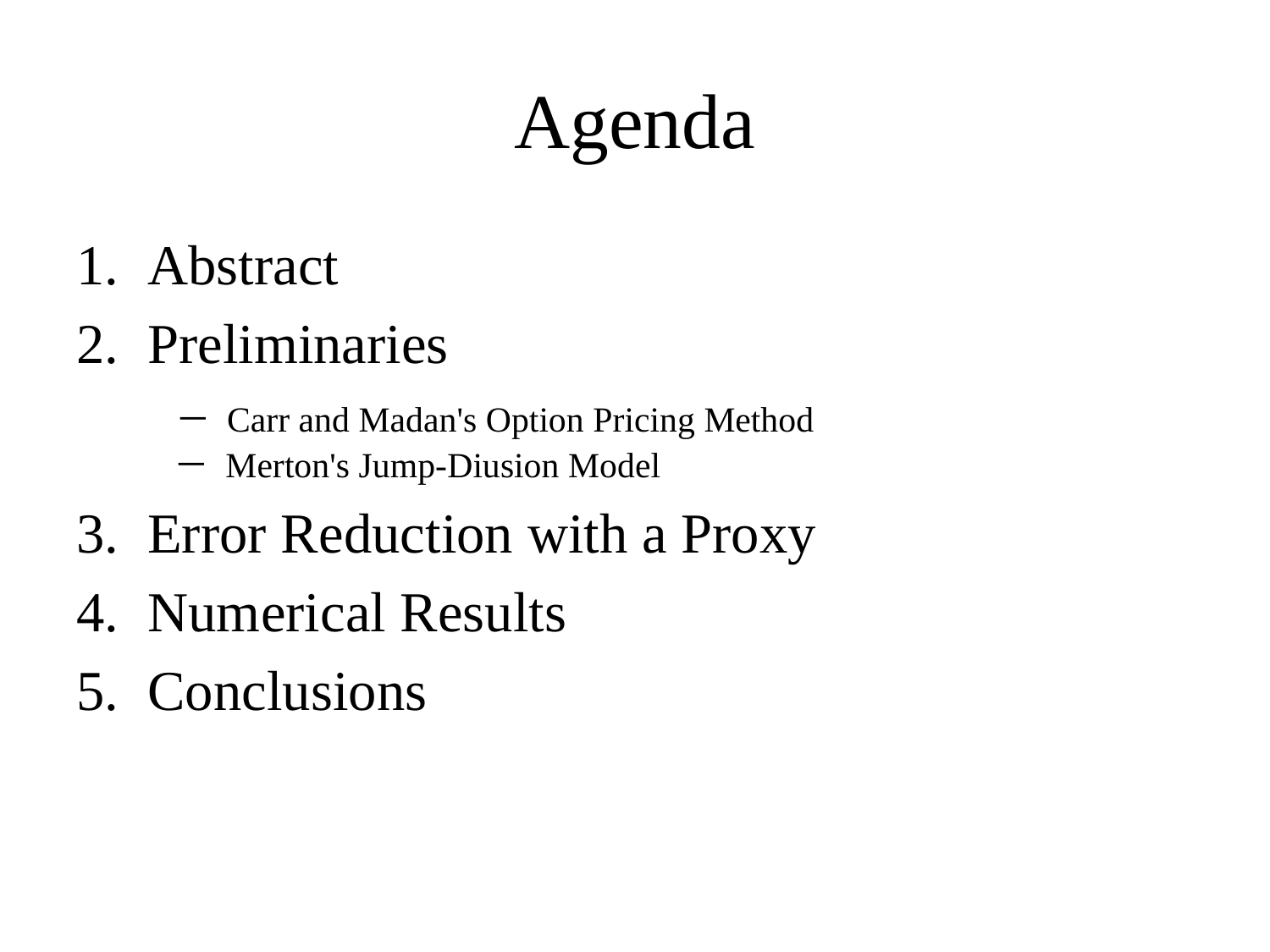

# Agenda
Abstract
Preliminaries
 － Carr and Madan's Option Pricing Method
  － Merton's Jump-Diusion Model
Error Reduction with a Proxy
Numerical Results
Conclusions